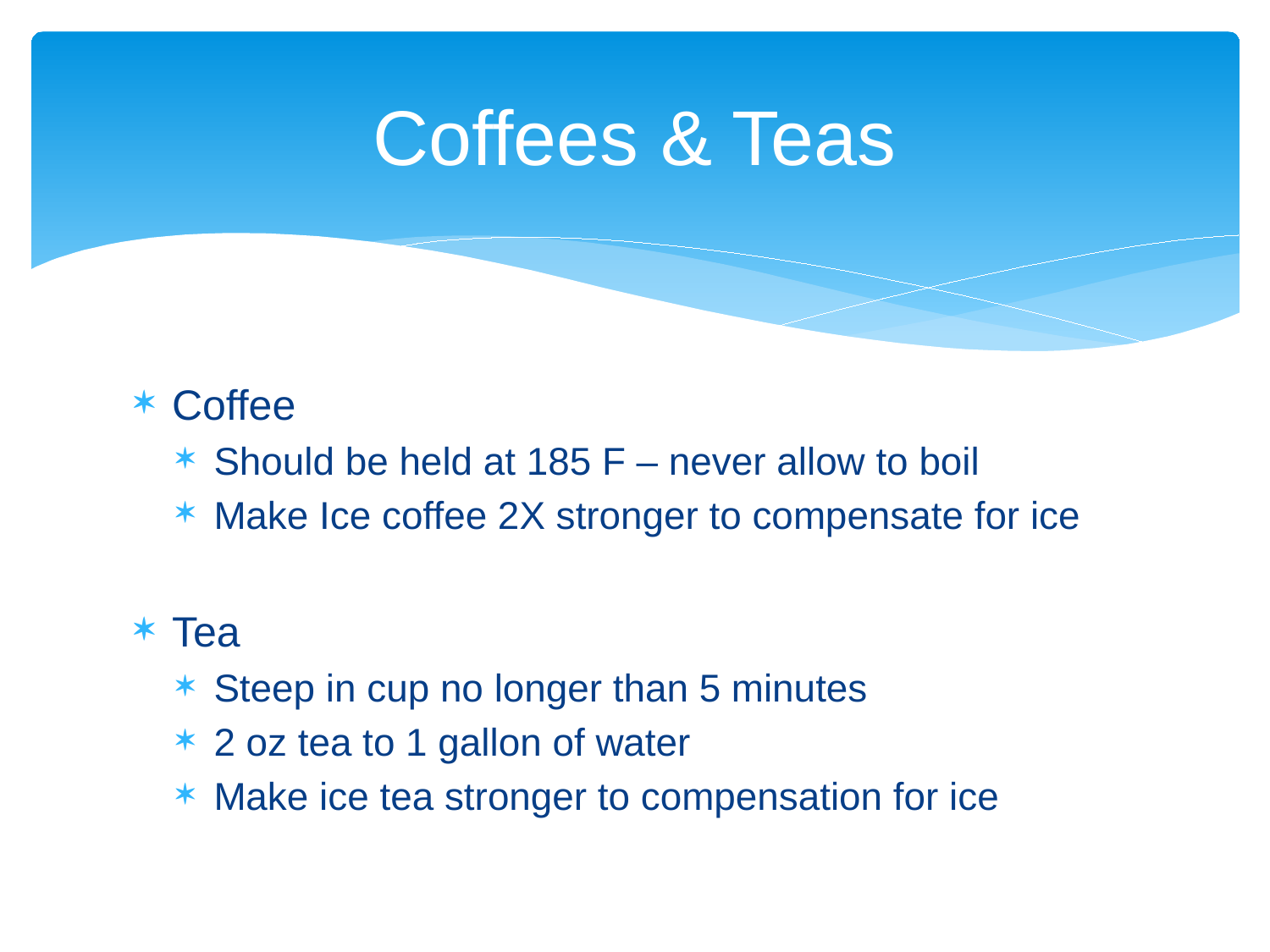

# Coffees & Teas
Coffee
Should be held at 185 F – never allow to boil
Make Ice coffee 2X stronger to compensate for ice

Tea
Steep in cup no longer than 5 minutes
2 oz tea to 1 gallon of water
Make ice tea stronger to compensation for ice